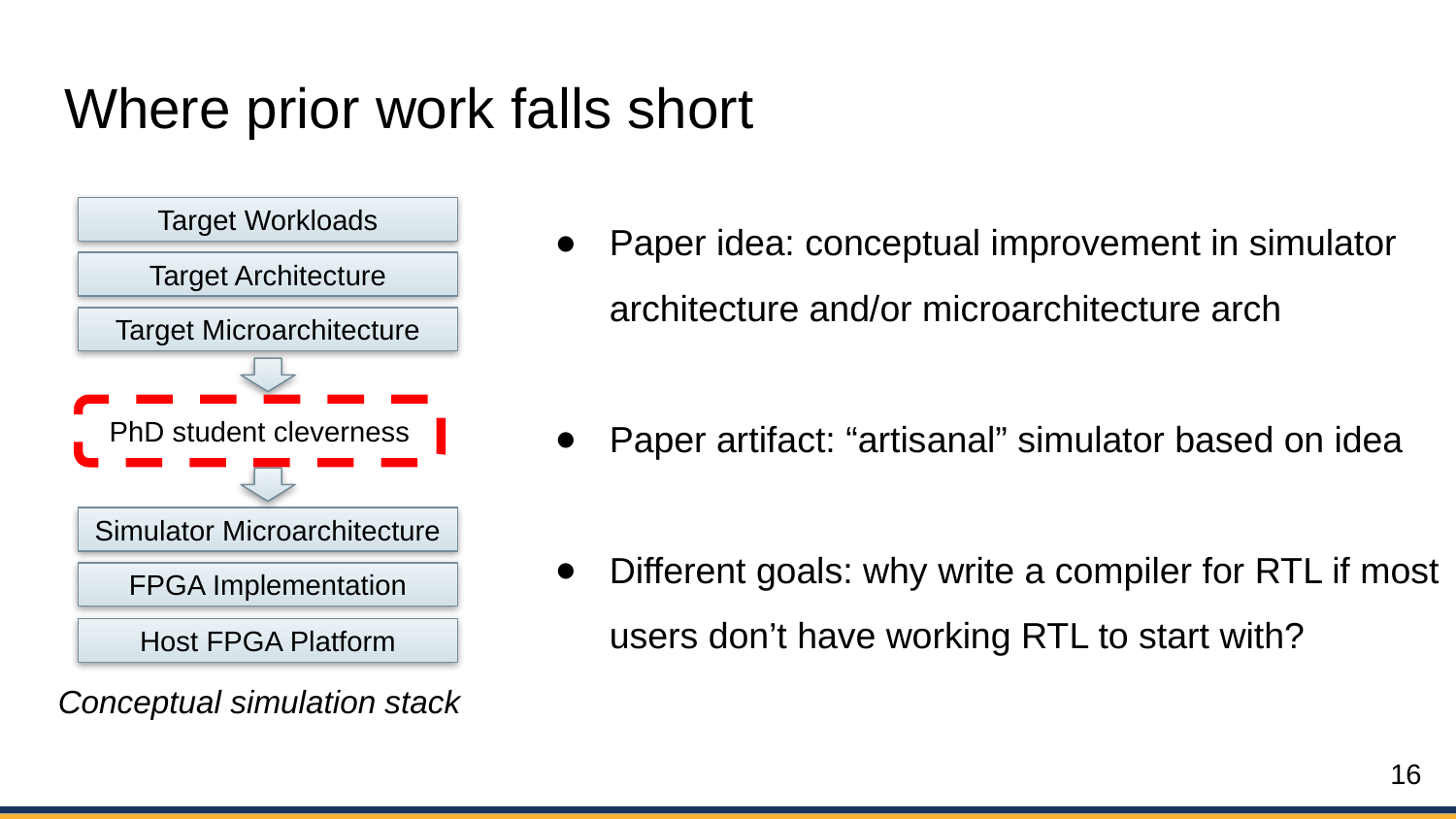

# Where prior work falls short
Paper idea: conceptual improvement in simulator architecture and/or microarchitecture arch

Paper artifact: “artisanal” simulator based on idea

Different goals: why write a compiler for RTL if most users don’t have working RTL to start with?

Target Workloads
Target Architecture
Target Microarchitecture

PhD student cleverness

Simulator Microarchitecture
FPGA Implementation
Host FPGA Platform
Conceptual simulation stack
16